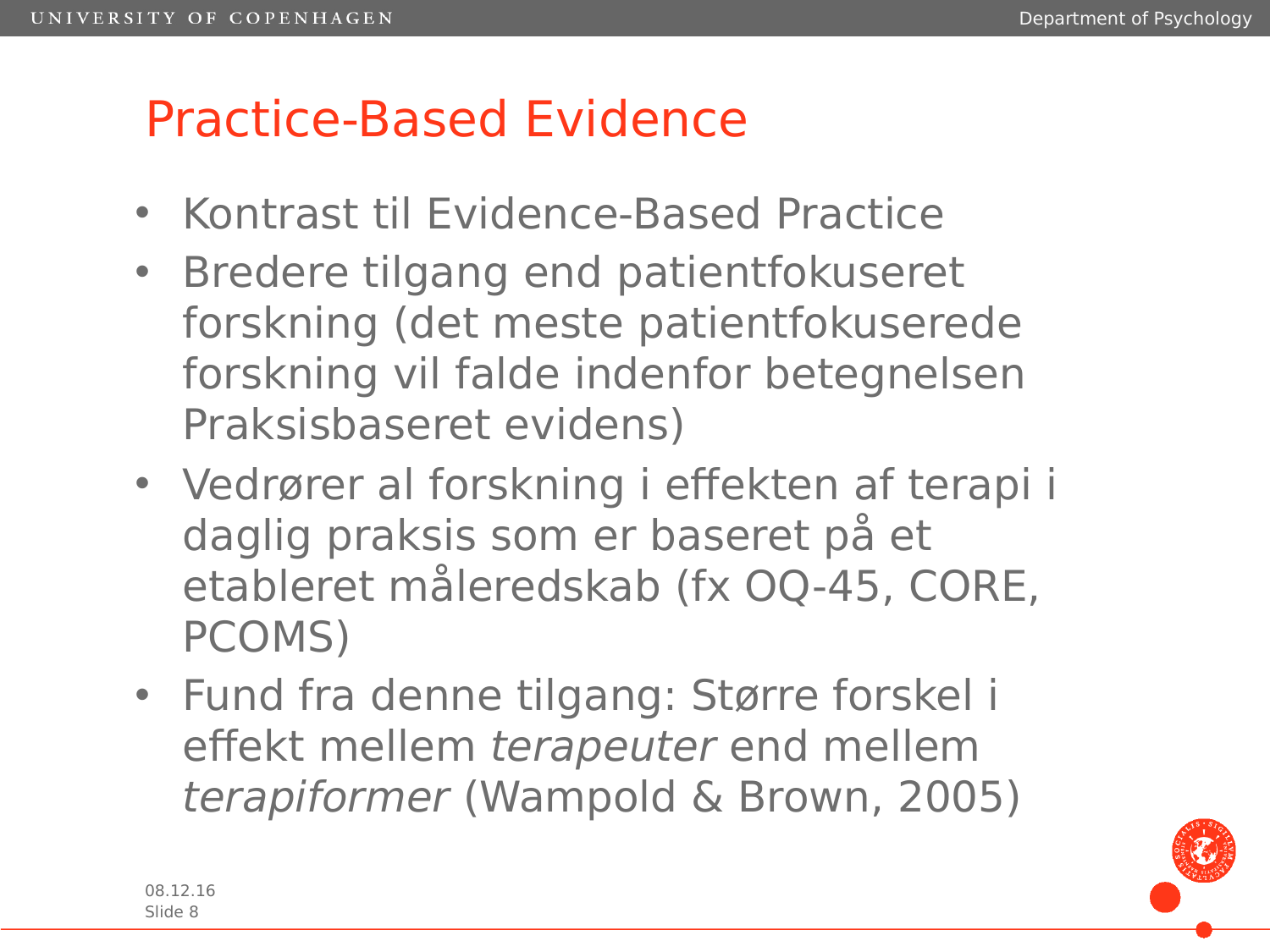

Department of Psychology
# Practice-Based Evidence
Kontrast til Evidence-Based Practice
Bredere tilgang end patientfokuseret forskning (det meste patientfokuserede forskning vil falde indenfor betegnelsen Praksisbaseret evidens)
Vedrører al forskning i effekten af terapi i daglig praksis som er baseret på et etableret måleredskab (fx OQ-45, CORE, PCOMS)
Fund fra denne tilgang: Større forskel i effekt mellem terapeuter end mellem terapiformer (Wampold & Brown, 2005)